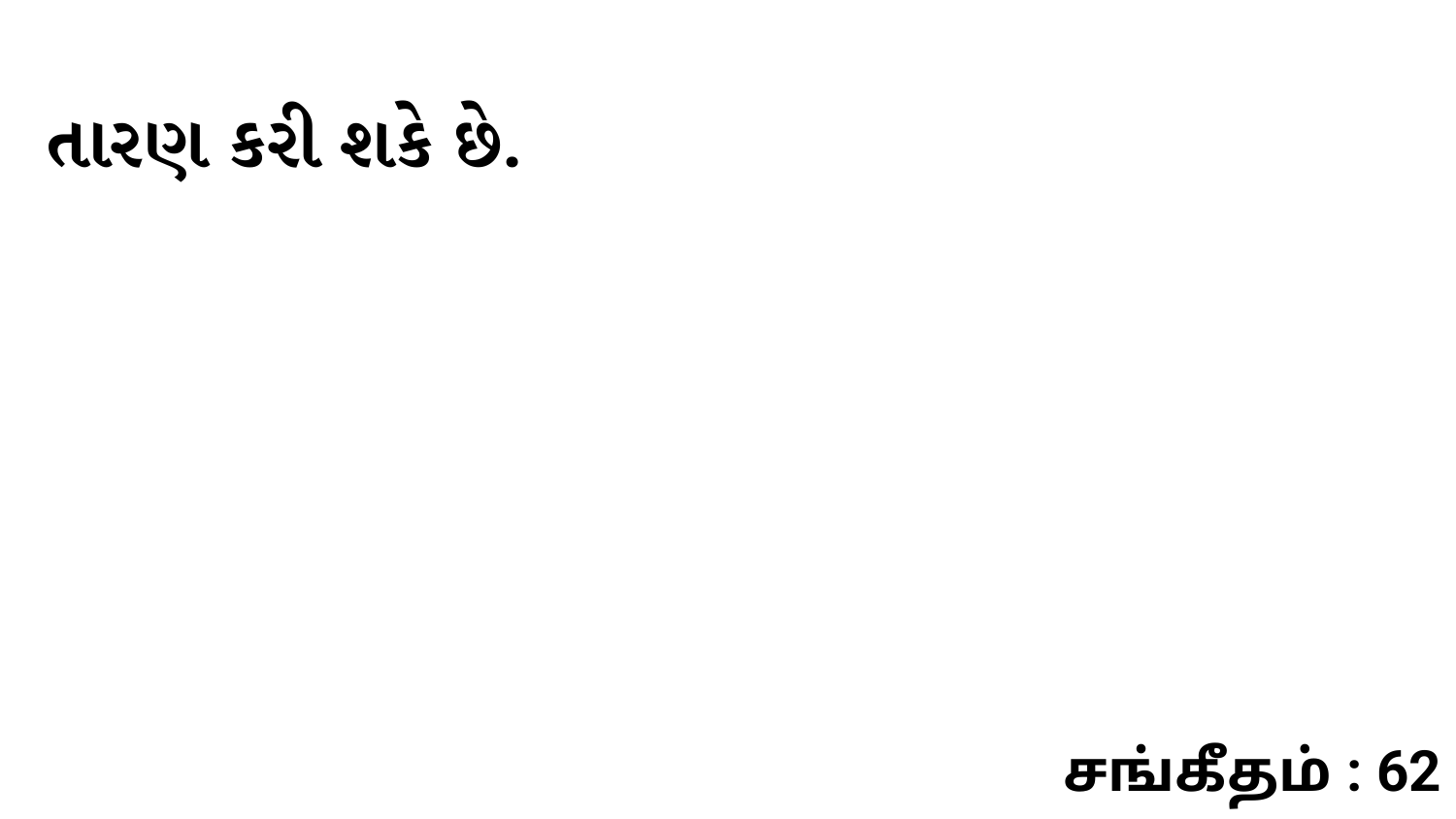

તારણ કરી શકે છે.
சங்கீதம் : 62